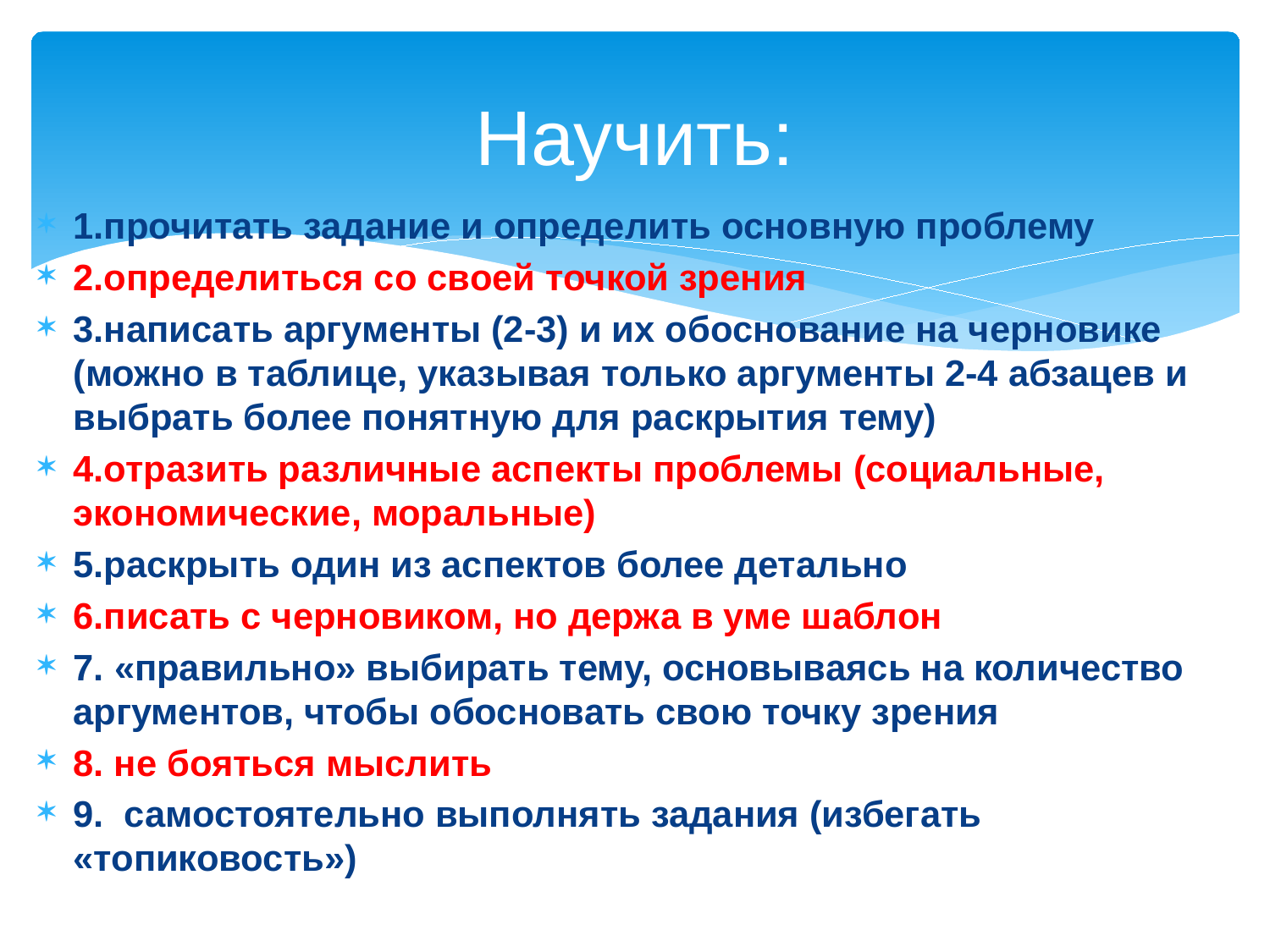

# Научить:
1.прочитать задание и определить основную проблему
2.определиться со своей точкой зрения
3.написать аргументы (2-3) и их обоснование на черновике (можно в таблице, указывая только аргументы 2-4 абзацев и выбрать более понятную для раскрытия тему)
4.отразить различные аспекты проблемы (социальные, экономические, моральные)
5.раскрыть один из аспектов более детально
6.писать с черновиком, но держа в уме шаблон
7. «правильно» выбирать тему, основываясь на количество аргументов, чтобы обосновать свою точку зрения
8. не бояться мыслить
9.  самостоятельно выполнять задания (избегать «топиковость»)